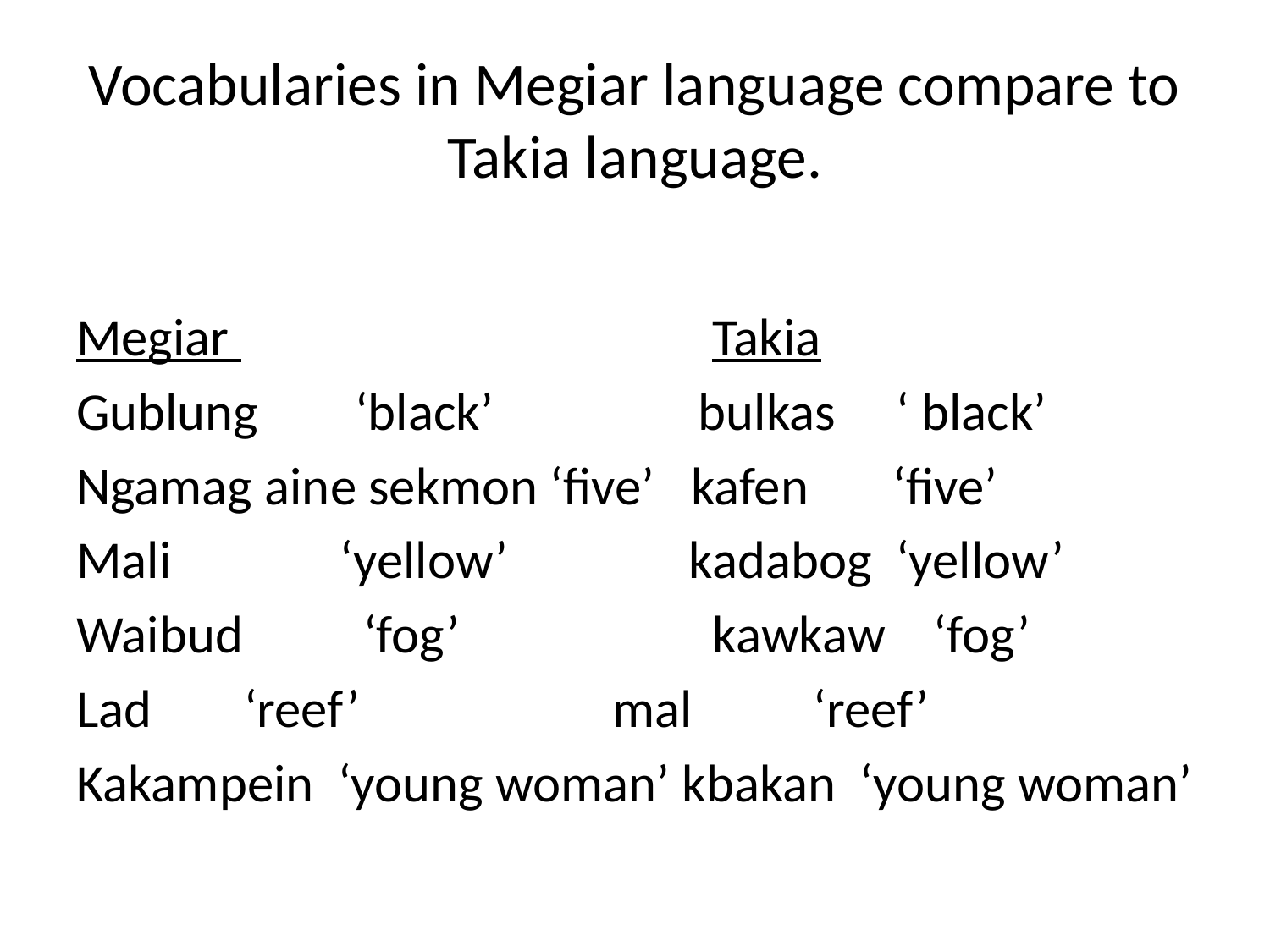

# Vocabularies in Megiar language compare to Takia language.

Megiar                                        Takia
Gublung        ‘black’                 bulkas     ‘ black’
Ngamag aine sekmon ‘five’   kafen       ‘five’
Mali              ‘yellow’               kadabog  ‘yellow’
Waibud 	‘fog’                     kawkaw    ‘fog’
Lad       	‘reef’                     mal          ‘reef’
Kakampein  ‘young woman’ kbakan  ‘young woman’